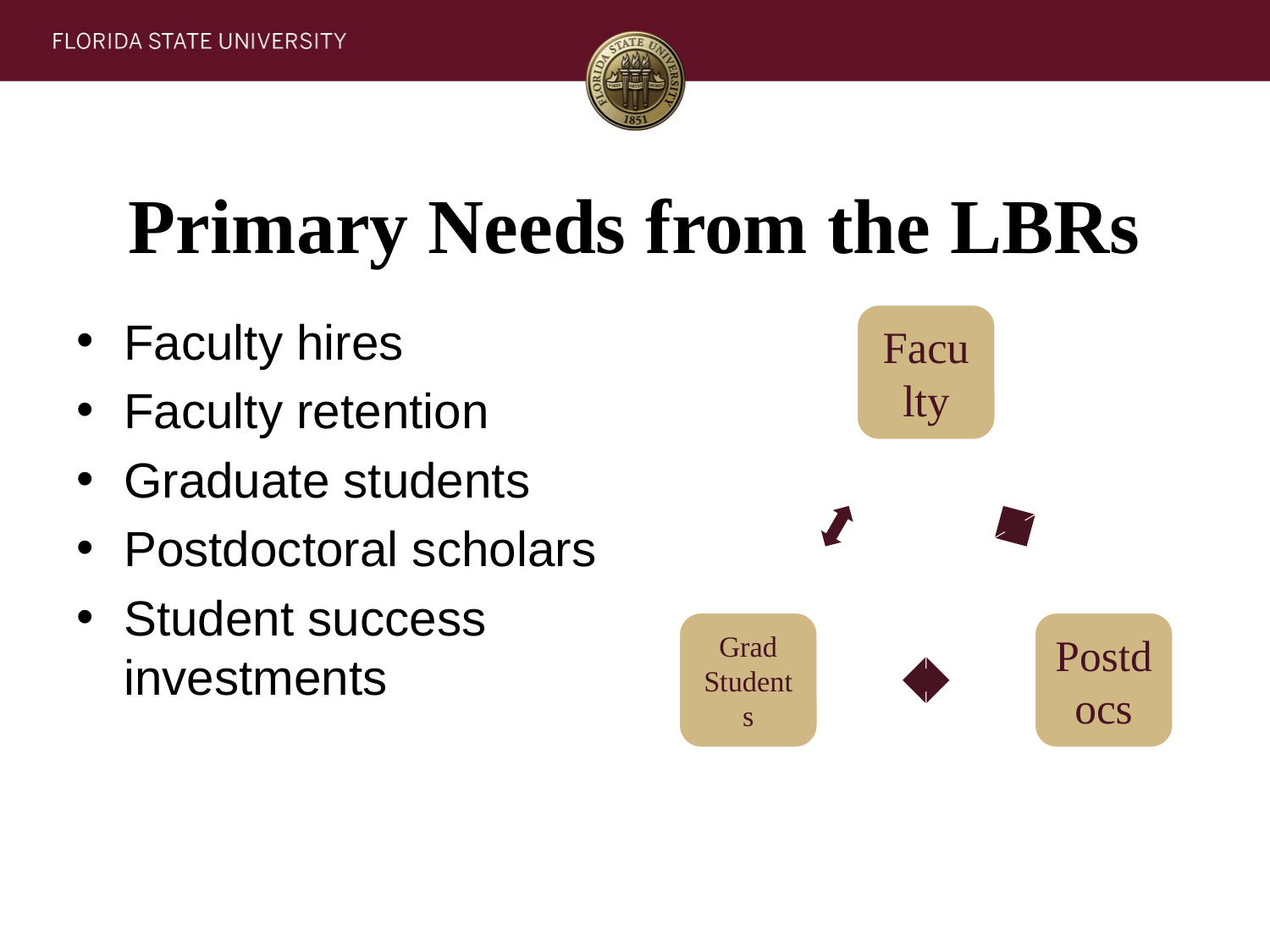

# Primary Needs from the LBRs
Faculty
Postdocs
Grad Students
Faculty hires
Faculty retention
Graduate students
Postdoctoral scholars
Student success investments